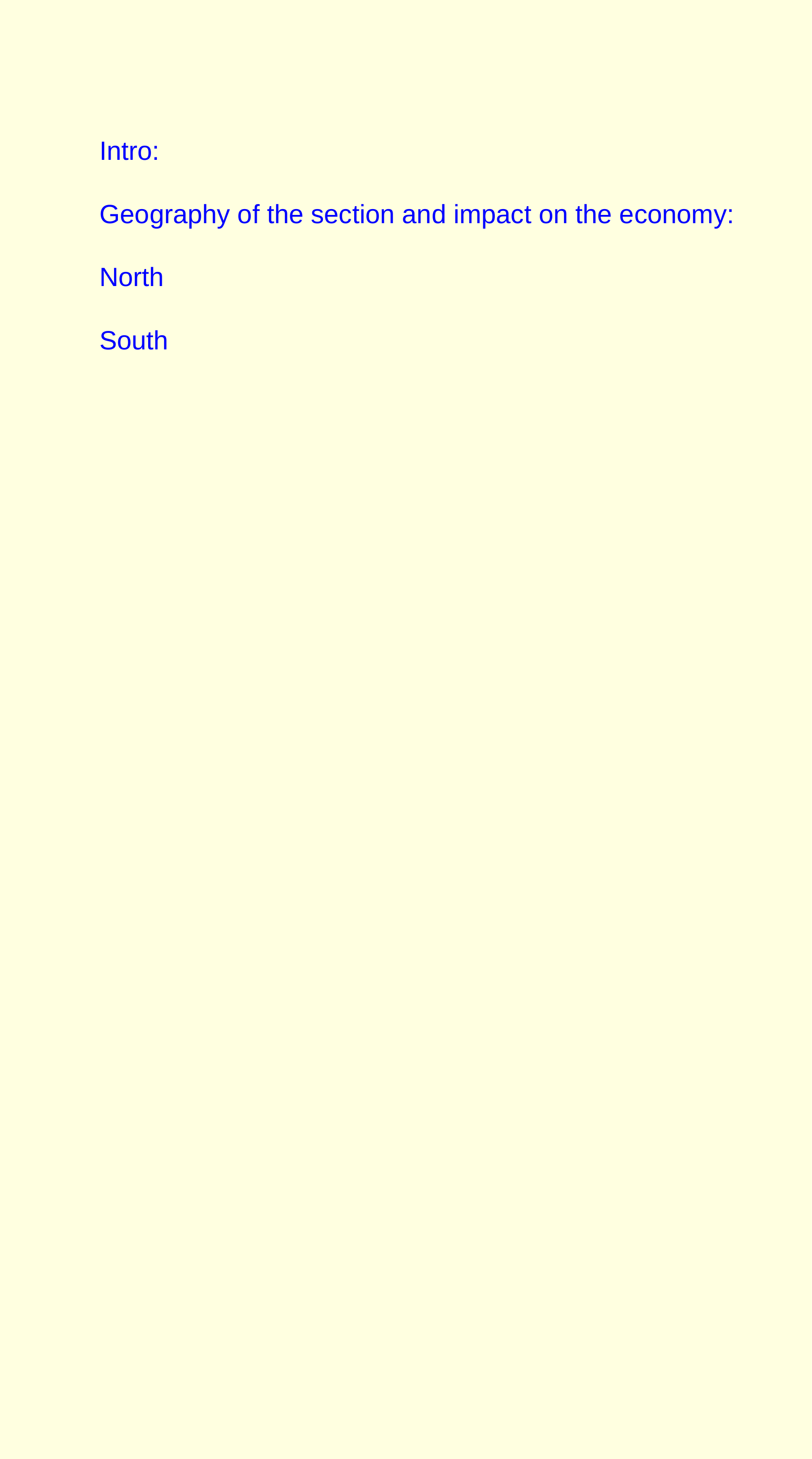

Intro:

Geography of the section and impact  on the economy:

North

South